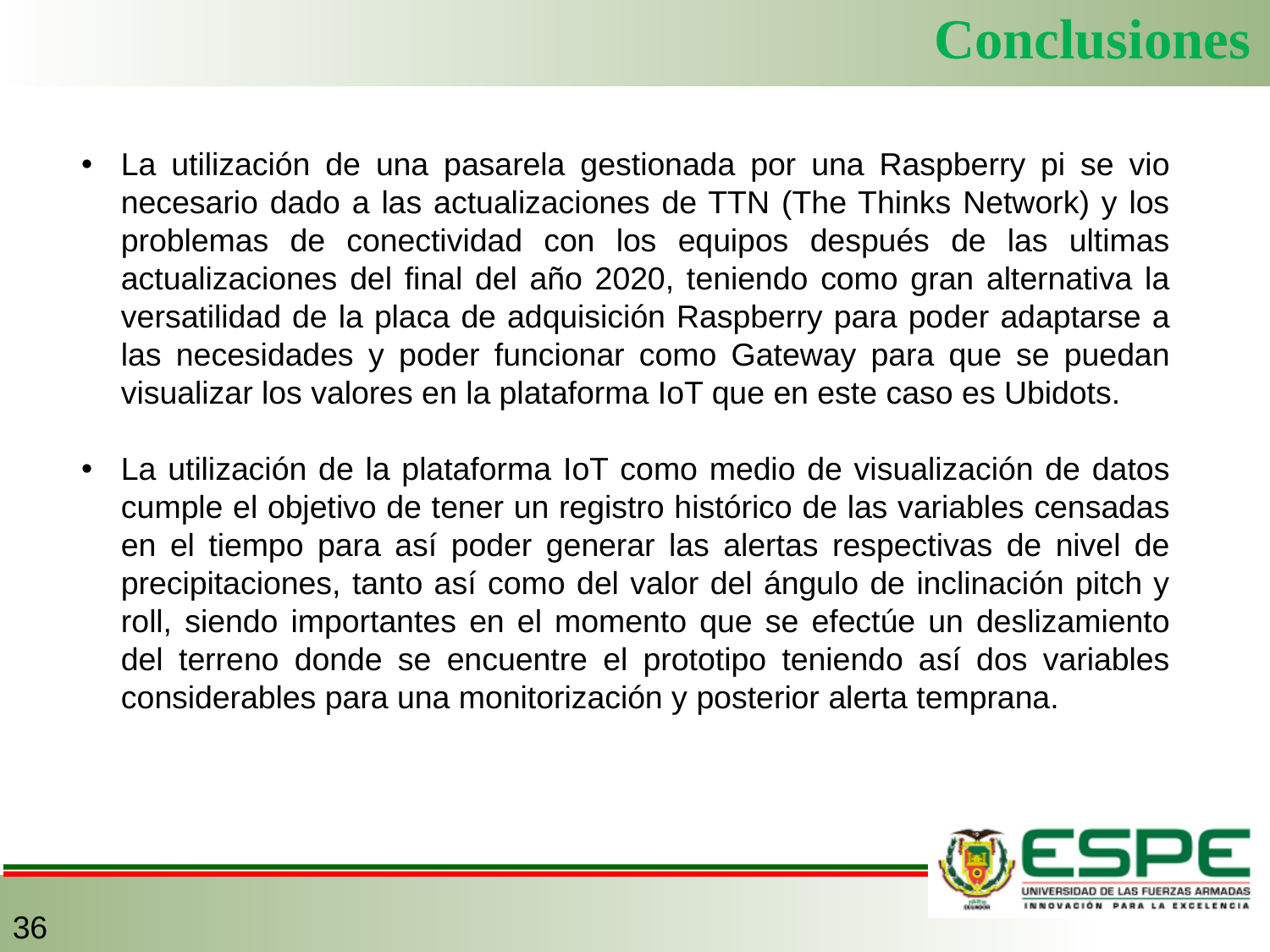

Conclusiones
La utilización de una pasarela gestionada por una Raspberry pi se vio necesario dado a las actualizaciones de TTN (The Thinks Network) y los problemas de conectividad con los equipos después de las ultimas actualizaciones del final del año 2020, teniendo como gran alternativa la versatilidad de la placa de adquisición Raspberry para poder adaptarse a las necesidades y poder funcionar como Gateway para que se puedan visualizar los valores en la plataforma IoT que en este caso es Ubidots.

La utilización de la plataforma IoT como medio de visualización de datos cumple el objetivo de tener un registro histórico de las variables censadas en el tiempo para así poder generar las alertas respectivas de nivel de precipitaciones, tanto así como del valor del ángulo de inclinación pitch y roll, siendo importantes en el momento que se efectúe un deslizamiento del terreno donde se encuentre el prototipo teniendo así dos variables considerables para una monitorización y posterior alerta temprana.

36